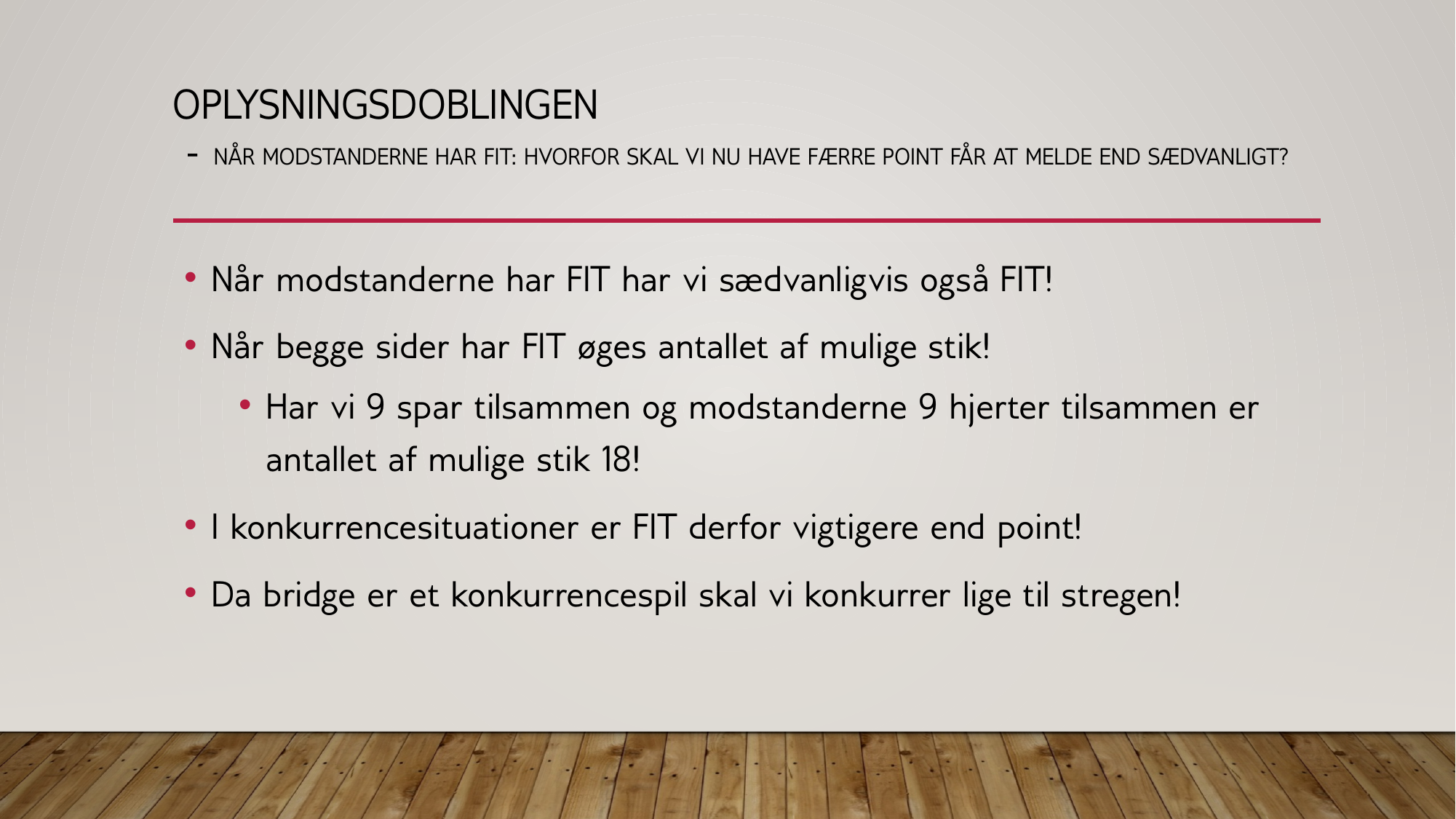

# oplysningsdoblingen - når modstanderne har fit: Hvorfor skal vi Nu have Færre point får at melde end sædvanligt?
Når modstanderne har FIT har vi sædvanligvis også FIT!
Når begge sider har FIT øges antallet af mulige stik!
Har vi 9 spar tilsammen og modstanderne 9 hjerter tilsammen er antallet af mulige stik 18!
I konkurrencesituationer er FIT derfor vigtigere end point!
Da bridge er et konkurrencespil skal vi konkurrer lige til stregen!